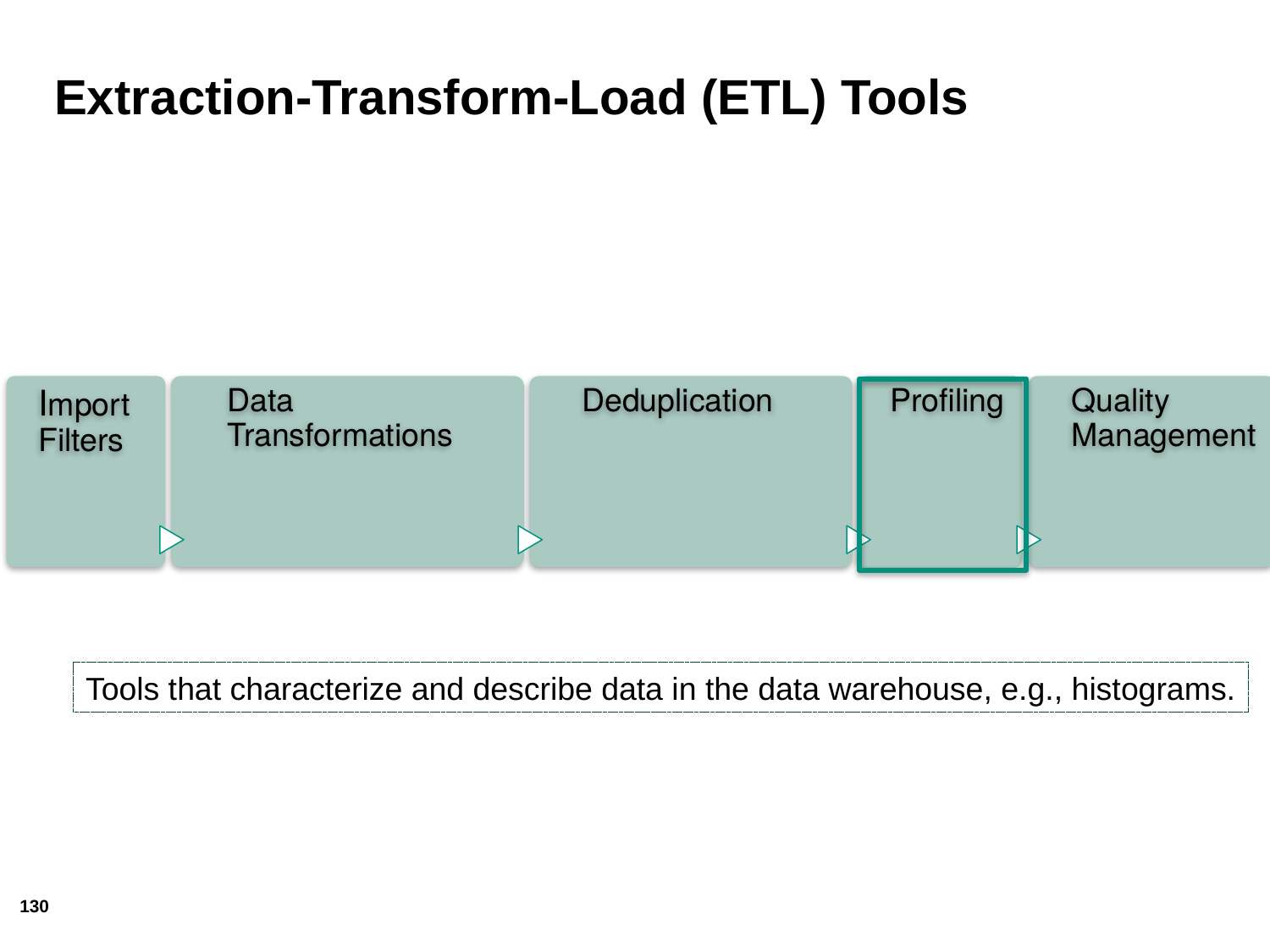

# Extraction-Transform-Load (ETL) Tools

Import Filters

Data Transformations

Deduplication

Profiling

Quality Management

Tools that characterize and describe data in the data warehouse, e.g., histograms.